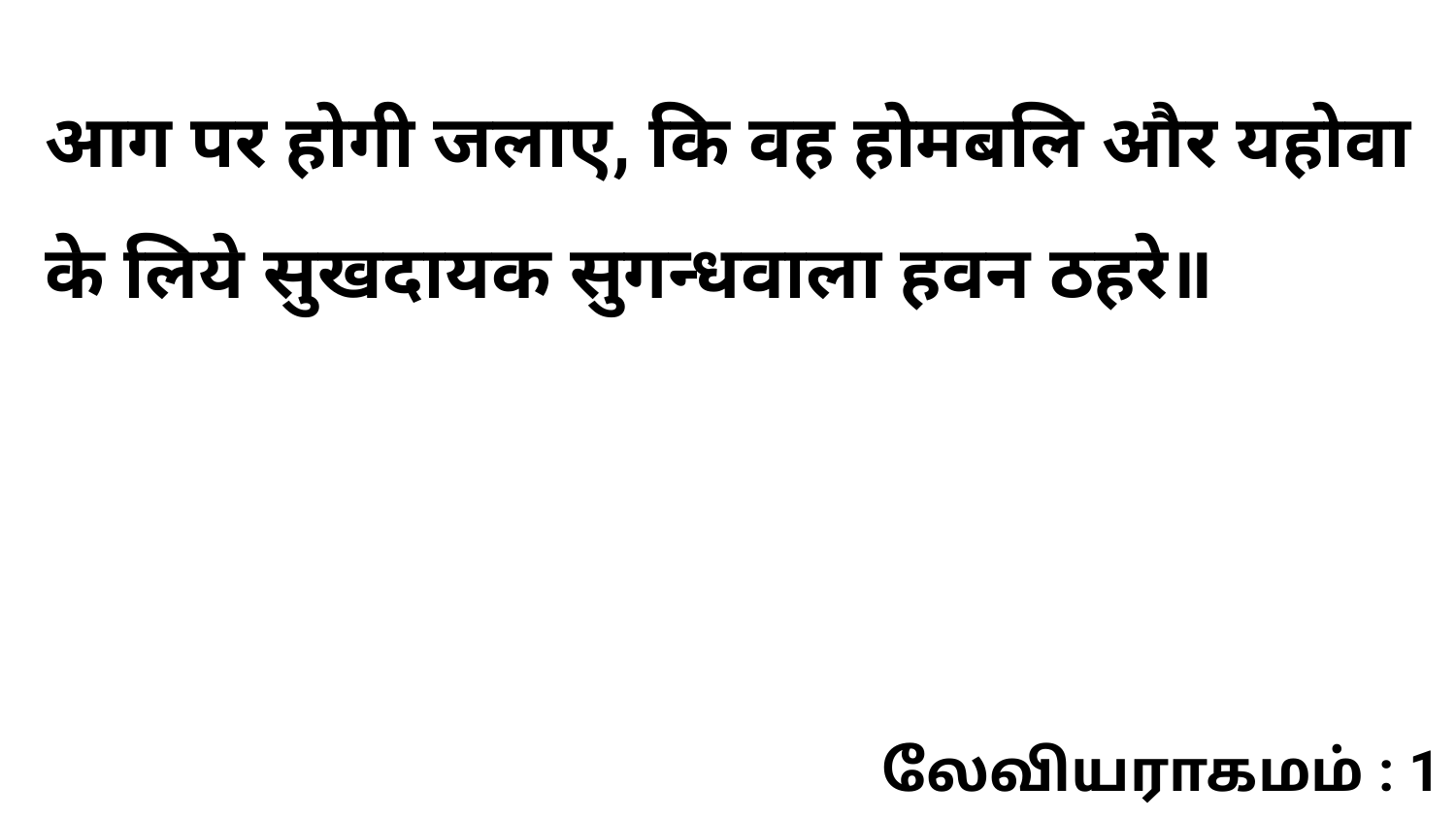

आग पर होगी जलाए, कि वह होमबलि और यहोवा के लिये सुखदायक सुगन्धवाला हवन ठहरे॥
லேவியராகமம் : 1